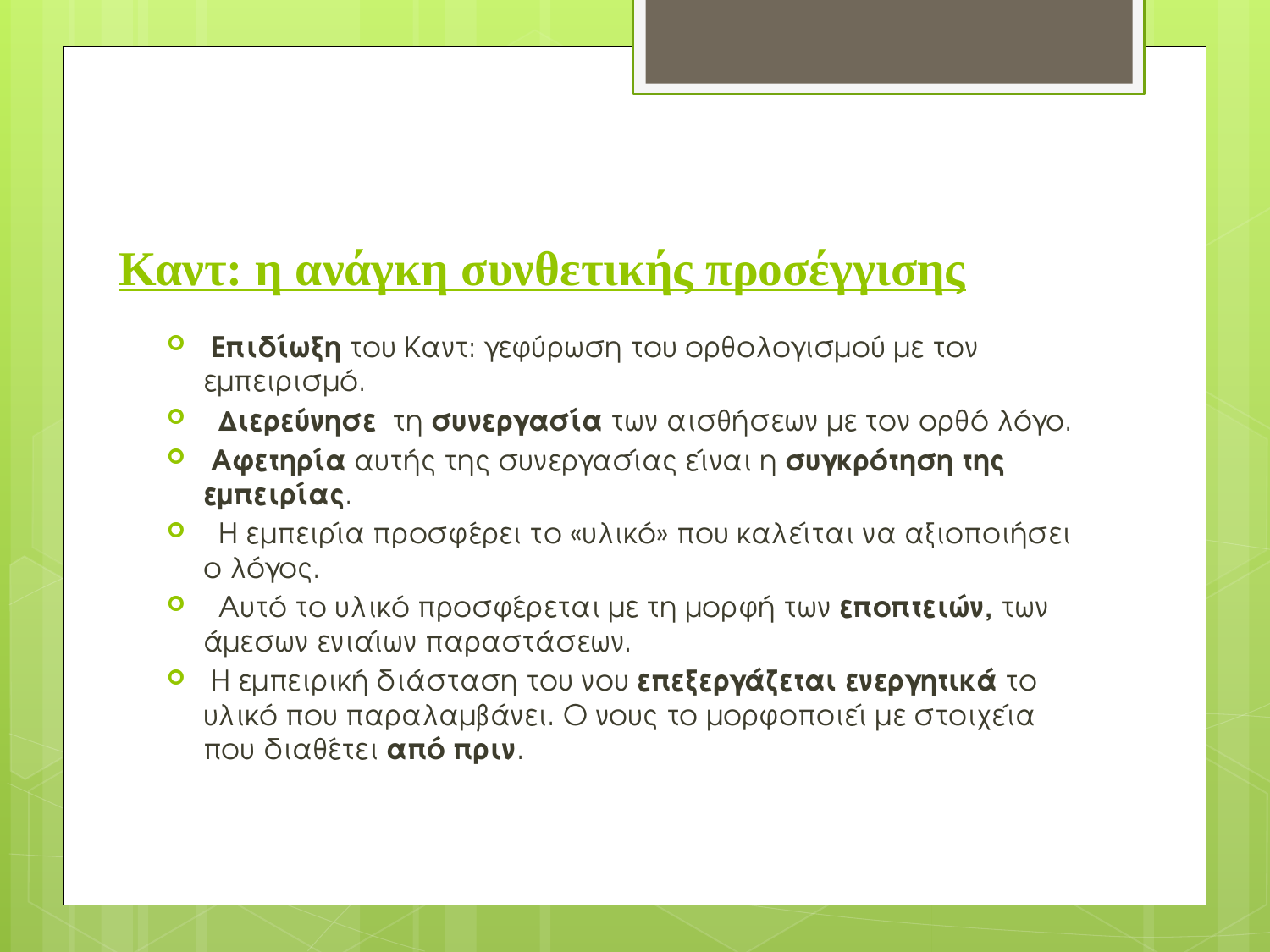

# Καντ: η ανάγκη συνθετικής προσέγγισης
 Επιδίωξη του Καντ: γεφύρωση του ορθολογισμού με τον εμπειρισμό.
  Διερεύνησε  τη συνεργασία των αισθήσεων με τον ορθό λόγο.
 Αφετηρία αυτής της συνεργασίας είναι η συγκρότηση της εμπειρίας.
  Η εμπειρία προσφέρει το «υλικό» που καλείται να αξιοποιήσει ο λόγος.
  Αυτό το υλικό προσφέρεται με τη μορφή των εποπτειών, των άμεσων ενιαίων παραστάσεων.
 Η εμπειρική διάσταση του νου επεξεργάζεται ενεργητικά το υλικό που παραλαμβάνει. Ο νους το μορφοποιεί με στοιχεία που διαθέτει από πριν.